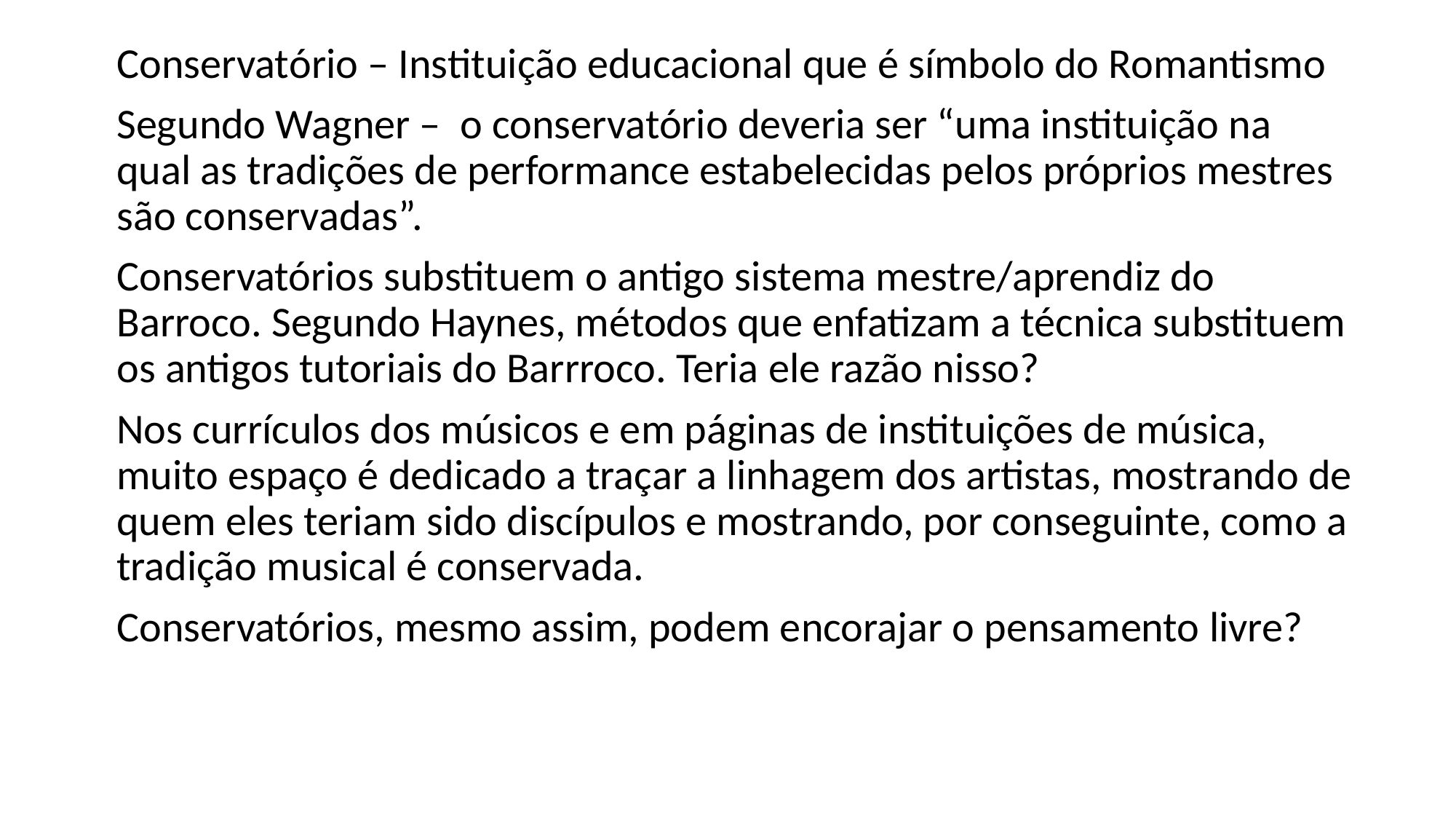

Conservatório – Instituição educacional que é símbolo do Romantismo
Segundo Wagner –  o conservatório deveria ser “uma instituição na qual as tradições de performance estabelecidas pelos próprios mestres são conservadas”.
Conservatórios substituem o antigo sistema mestre/aprendiz do Barroco. Segundo Haynes, métodos que enfatizam a técnica substituem os antigos tutoriais do Barrroco. Teria ele razão nisso?
Nos currículos dos músicos e em páginas de instituições de música, muito espaço é dedicado a traçar a linhagem dos artistas, mostrando de quem eles teriam sido discípulos e mostrando, por conseguinte, como a tradição musical é conservada.
Conservatórios, mesmo assim, podem encorajar o pensamento livre?